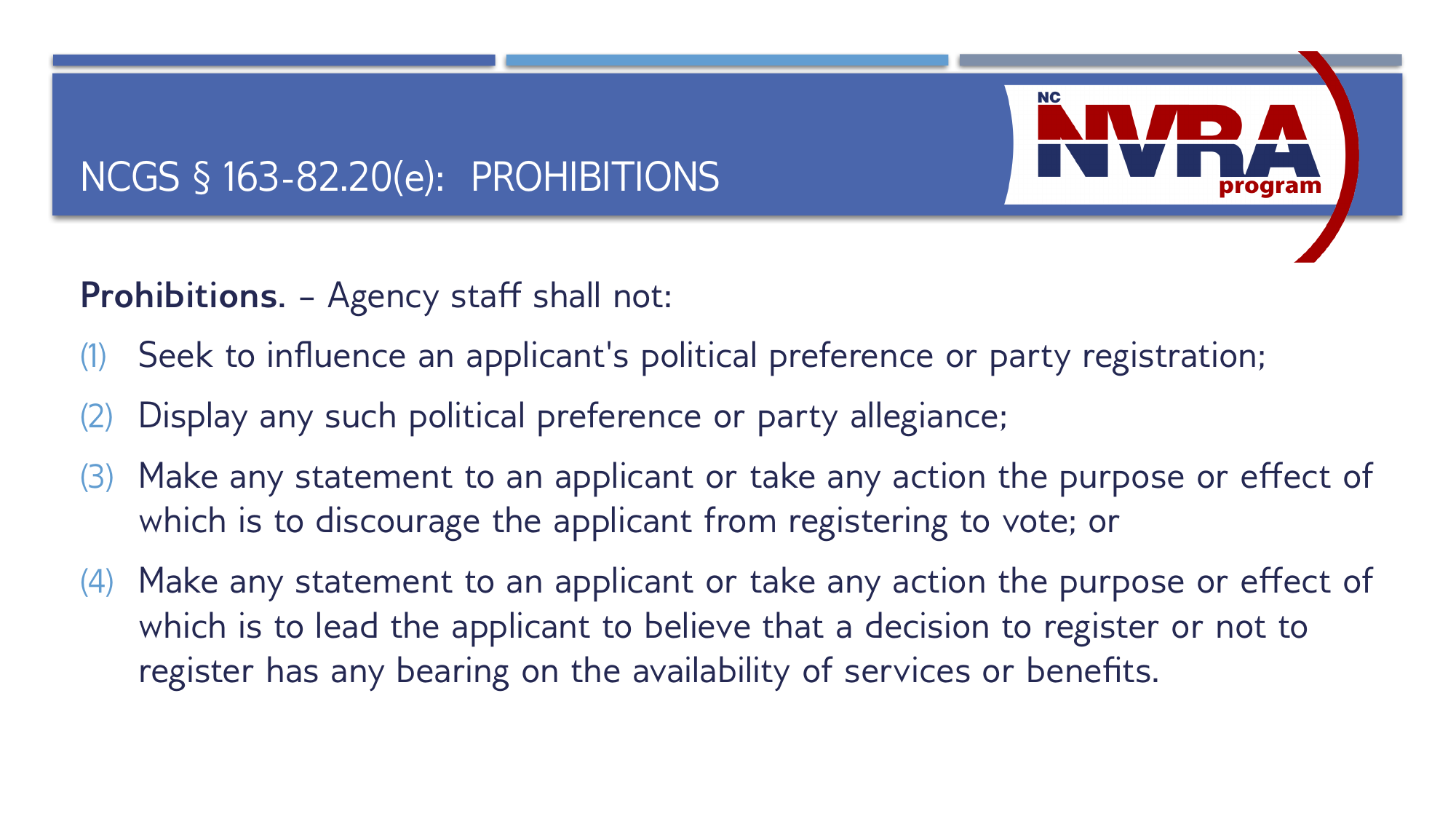

# NCGS § 163-82.20(e):  prohibitions
Prohibitions. – Agency staff shall not:
Seek to influence an applicant's political preference or party registration;
Display any such political preference or party allegiance;
Make any statement to an applicant or take any action the purpose or effect of which is to discourage the applicant from registering to vote; or
Make any statement to an applicant or take any action the purpose or effect of which is to lead the applicant to believe that a decision to register or not to register has any bearing on the availability of services or benefits.